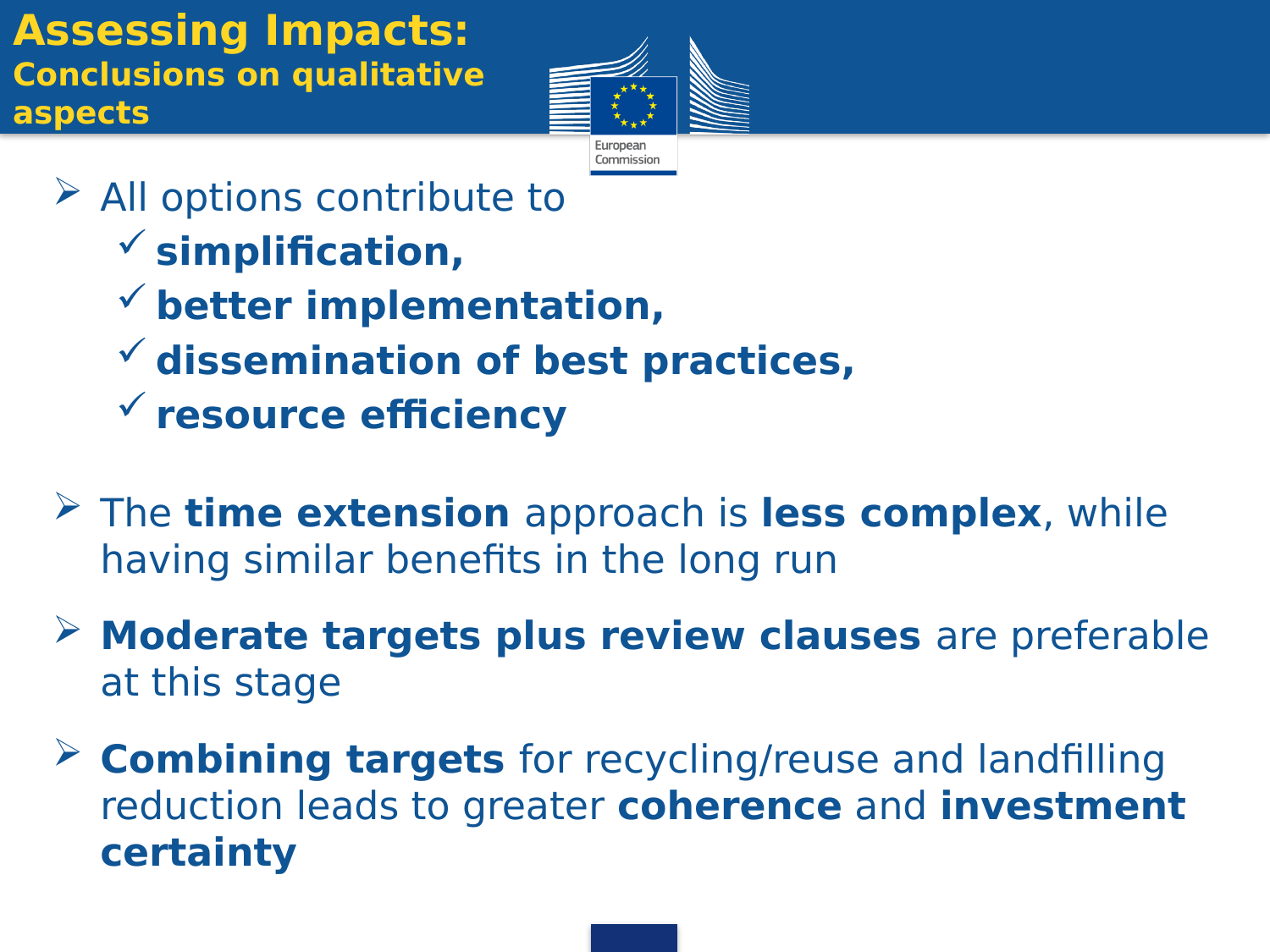

Assessing Impacts: Conclusions on qualitative aspects
All options contribute to
simplification,
better implementation,
dissemination of best practices,
resource efficiency

The time extension approach is less complex, while having similar benefits in the long run

Moderate targets plus review clauses are preferable at this stage

Combining targets for recycling/reuse and landfilling reduction leads to greater coherence and investment certainty